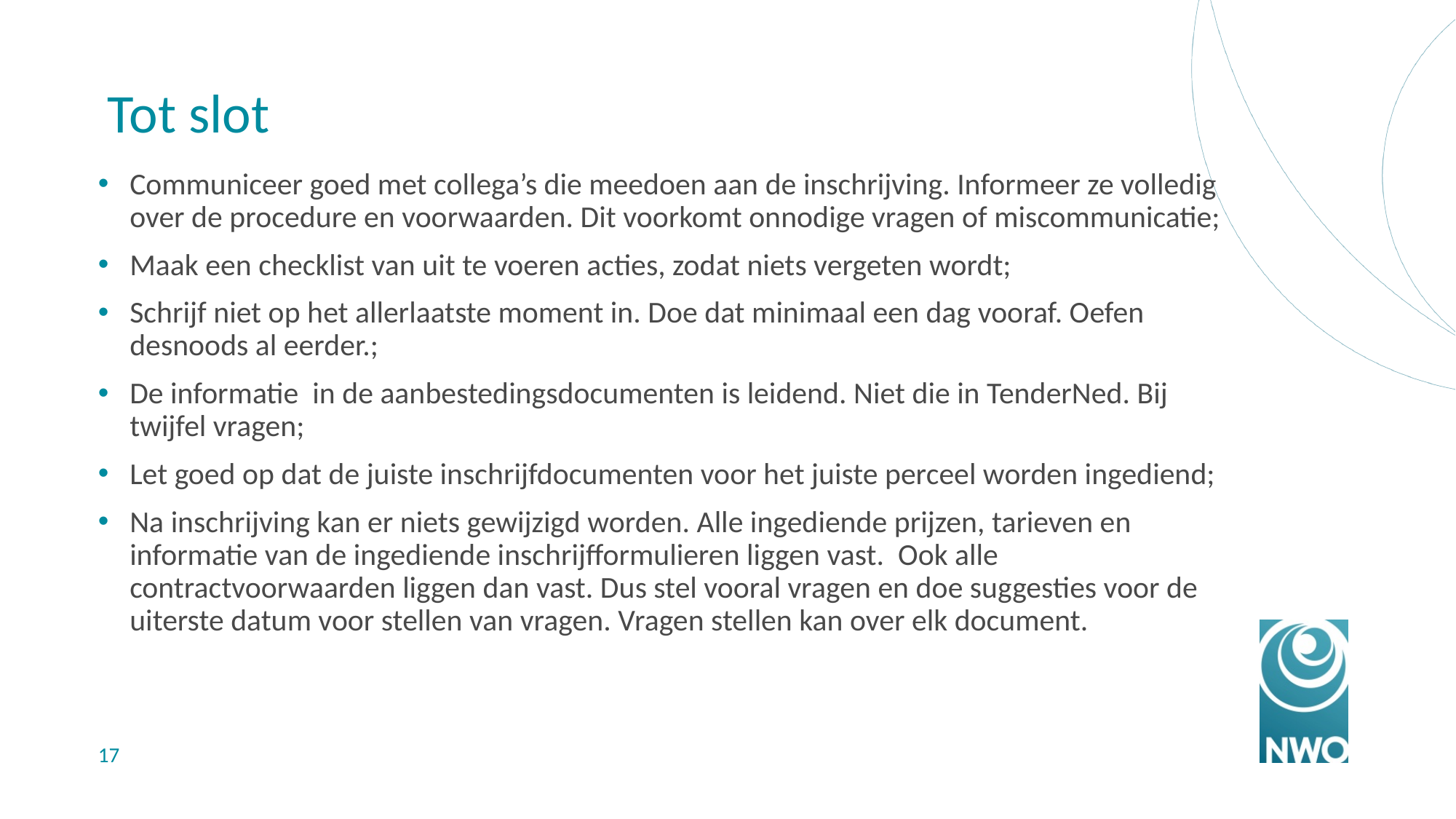

# Tot slot
Communiceer goed met collega’s die meedoen aan de inschrijving. Informeer ze volledig over de procedure en voorwaarden. Dit voorkomt onnodige vragen of miscommunicatie;
Maak een checklist van uit te voeren acties, zodat niets vergeten wordt;
Schrijf niet op het allerlaatste moment in. Doe dat minimaal een dag vooraf. Oefen desnoods al eerder.;
De informatie  in de aanbestedingsdocumenten is leidend. Niet die in TenderNed. Bij twijfel vragen;
Let goed op dat de juiste inschrijfdocumenten voor het juiste perceel worden ingediend;
Na inschrijving kan er niets gewijzigd worden. Alle ingediende prijzen, tarieven en informatie van de ingediende inschrijfformulieren liggen vast.  Ook alle contractvoorwaarden liggen dan vast. Dus stel vooral vragen en doe suggesties voor de uiterste datum voor stellen van vragen. Vragen stellen kan over elk document.

17